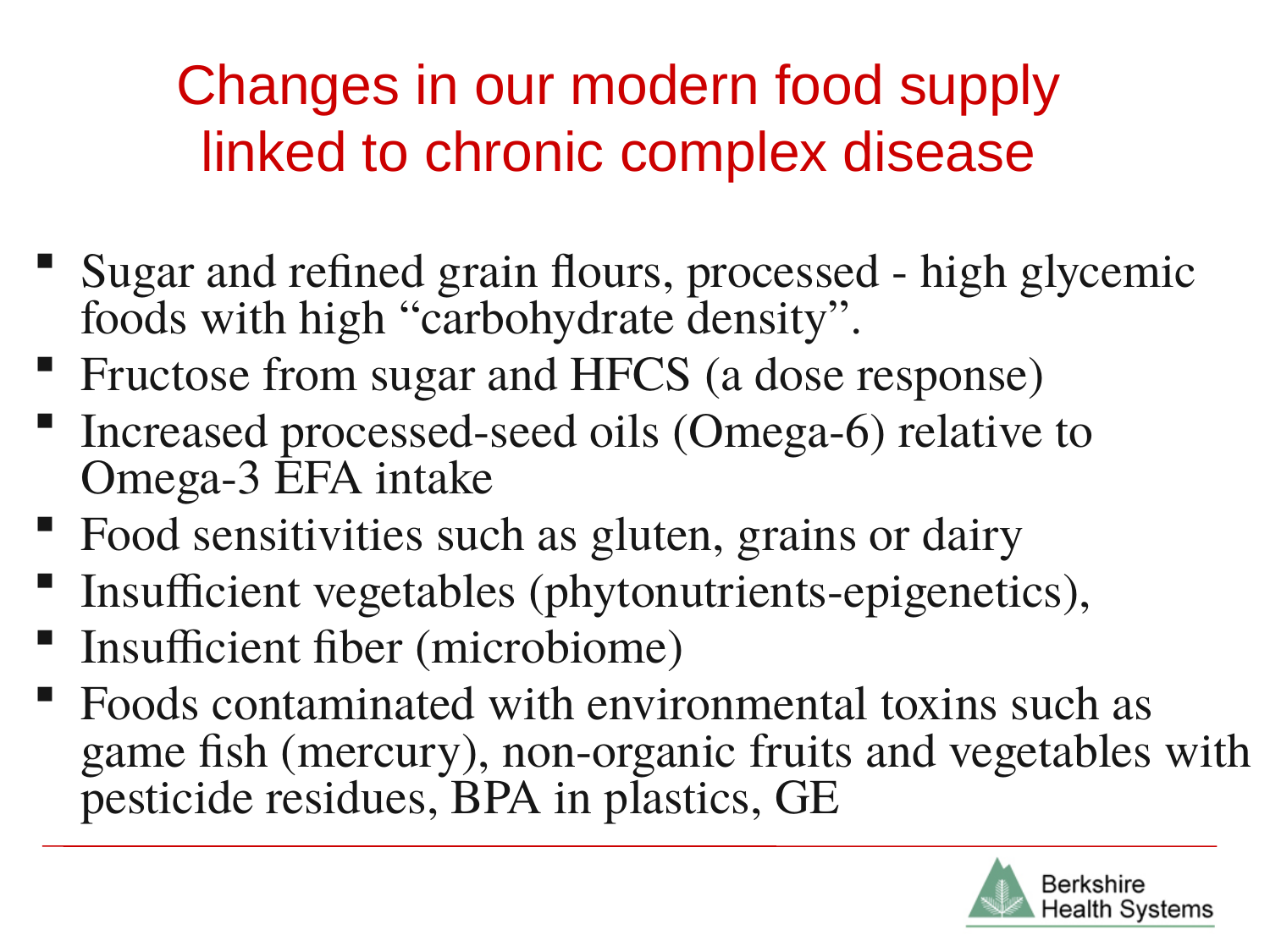

# Changes in our modern food supply linked to chronic complex disease
Sugar and refined grain flours, processed - high glycemic foods with high “carbohydrate density”.
Fructose from sugar and HFCS (a dose response)
Increased processed-seed oils (Omega-6) relative to Omega-3 EFA intake
Food sensitivities such as gluten, grains or dairy
Insufficient vegetables (phytonutrients-epigenetics),
Insufficient fiber (microbiome)
Foods contaminated with environmental toxins such as game fish (mercury), non-organic fruits and vegetables with pesticide residues, BPA in plastics, GE